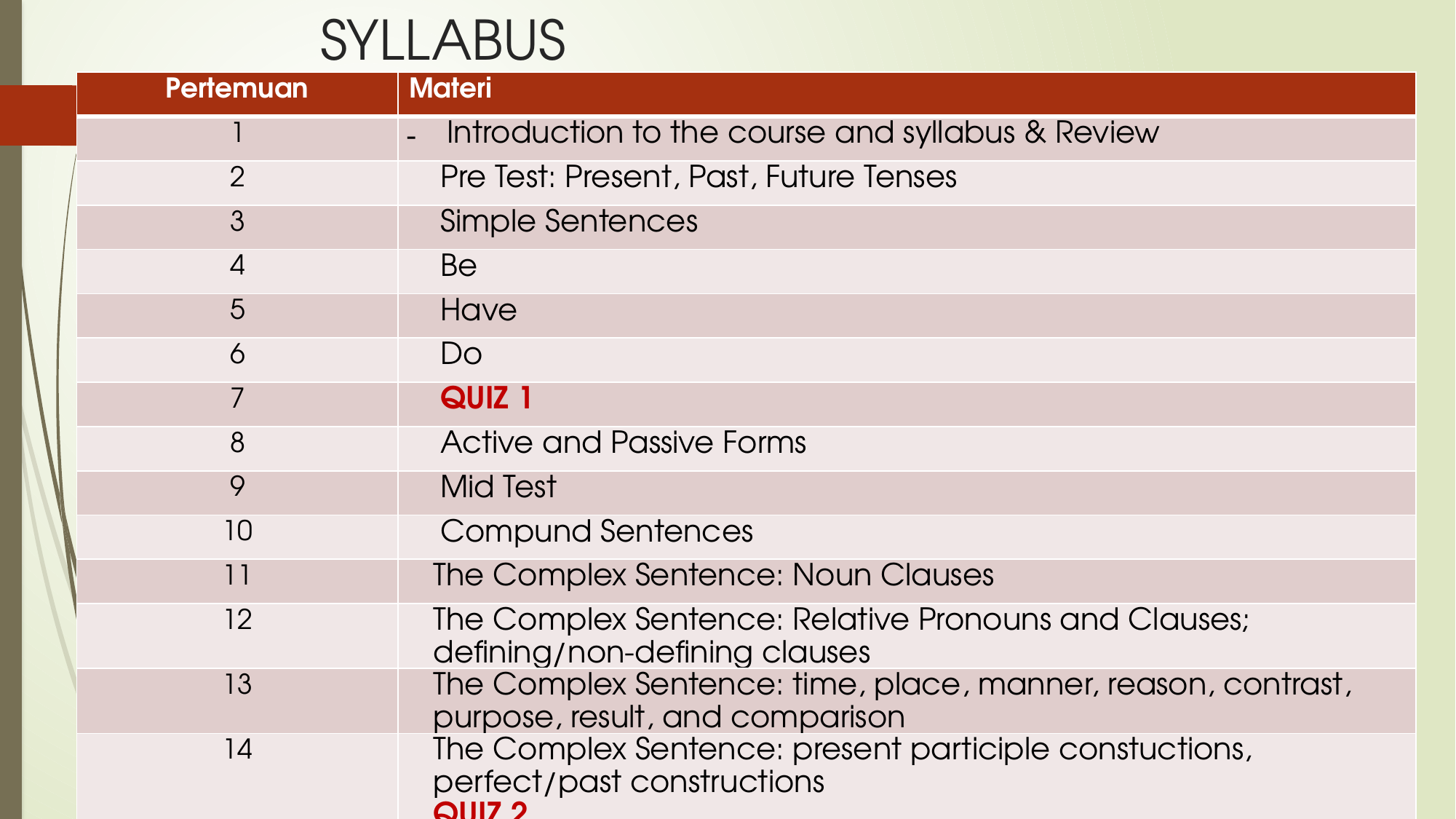

# SYLLABUS
| Pertemuan | Materi |
| --- | --- |
| 1 | Introduction to the course and syllabus & Review |
| 2 | Pre Test: Present, Past, Future Tenses |
| 3 | Simple Sentences |
| 4 | Be |
| 5 | Have |
| 6 | Do |
| 7 | QUIZ 1 |
| 8 | Active and Passive Forms |
| 9 | Mid Test |
| 10 | Compund Sentences |
| 11 | The Complex Sentence: Noun Clauses |
| 12 | The Complex Sentence: Relative Pronouns and Clauses; defining/non-defining clauses |
| 13 | The Complex Sentence: time, place, manner, reason, contrast, purpose, result, and comparison |
| 14 | The Complex Sentence: present participle constuctions, perfect/past constructions QUIZ 2 |
| 15 | Review |
| 16 | FINAL TEST |